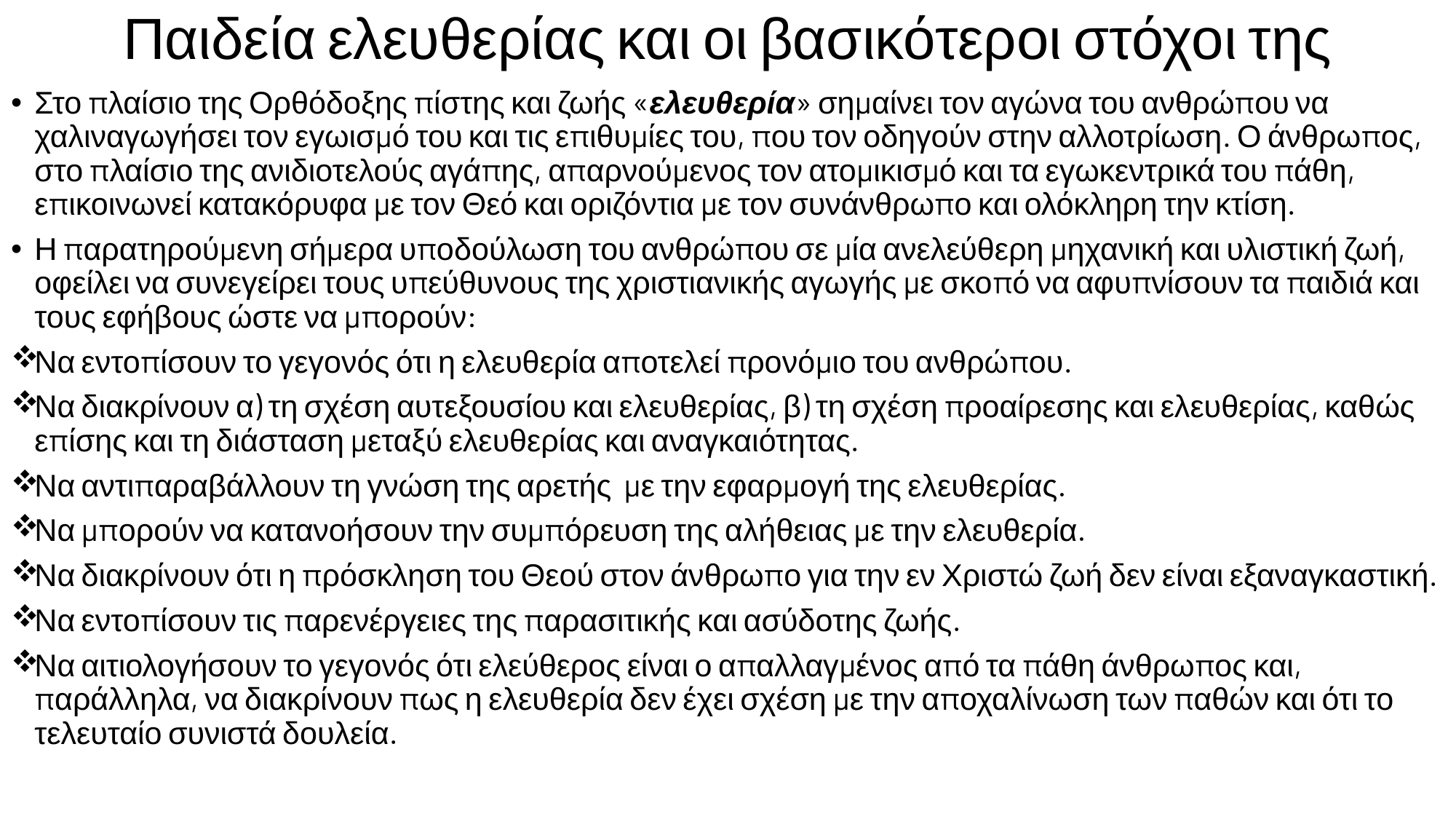

# Παιδεία ελευθερίας και οι βασικότεροι στόχοι της
Στο πλαίσιο της Ορθόδοξης πίστης και ζωής «ελευθερία» σημαίνει τον αγώνα του ανθρώπου να χαλιναγωγήσει τον εγωισμό του και τις επιθυμίες του, που τον οδηγούν στην αλλοτρίωση. Ο άνθρωπος, στο πλαίσιο της ανιδιοτελούς αγάπης, απαρνούμενος τον ατομικισμό και τα εγωκεντρικά του πάθη, επικοινωνεί κατακόρυφα με τον Θεό και οριζόντια με τον συνάνθρωπο και ολόκληρη την κτίση.
Η παρατηρούμενη σήμερα υποδούλωση του ανθρώπου σε μία ανελεύθερη μηχανική και υλιστική ζωή, οφείλει να συνεγείρει τους υπεύθυνους της χριστιανικής αγωγής με σκοπό να αφυπνίσουν τα παιδιά και τους εφήβους ώστε να μπορούν:
Να εντοπίσουν το γεγονός ότι η ελευθερία αποτελεί προνόμιο του ανθρώπου.
Να διακρίνουν α) τη σχέση αυτεξουσίου και ελευθερίας, β) τη σχέση προαίρεσης και ελευθερίας, καθώς επίσης και τη διάσταση μεταξύ ελευθερίας και αναγκαιότητας.
Να αντιπαραβάλλουν τη γνώση της αρετής  με την εφαρμογή της ελευθερίας.
Να μπορούν να κατανοήσουν την συμπόρευση της αλήθειας με την ελευθερία.
Να διακρίνουν ότι η πρόσκληση του Θεού στον άνθρωπο για την εν Χριστώ ζωή δεν είναι εξαναγκαστική.
Να εντοπίσουν τις παρενέργειες της παρασιτικής και ασύδοτης ζωής.
Να αιτιολογήσουν το γεγονός ότι ελεύθερος είναι ο απαλλαγμένος από τα πάθη άνθρωπος και, παράλληλα, να διακρίνουν πως η ελευθερία δεν έχει σχέση με την αποχαλίνωση των παθών και ότι το τελευταίο συνιστά δουλεία.